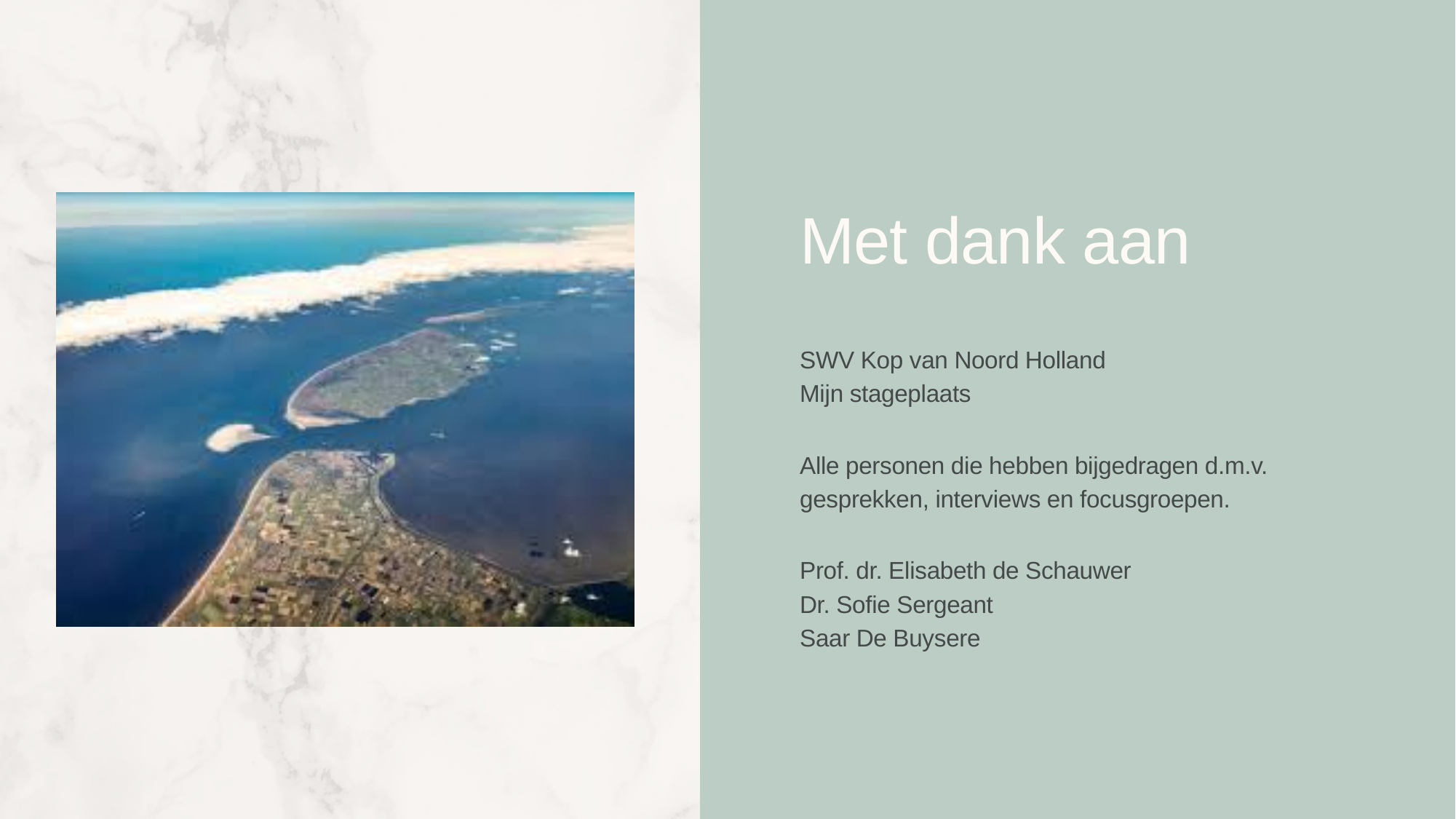

Met dank aan
SWV Kop van Noord Holland
Mijn stageplaats
Alle personen die hebben bijgedragen d.m.v. gesprekken, interviews en focusgroepen.
Prof. dr. Elisabeth de Schauwer
Dr. Sofie Sergeant
Saar De Buysere